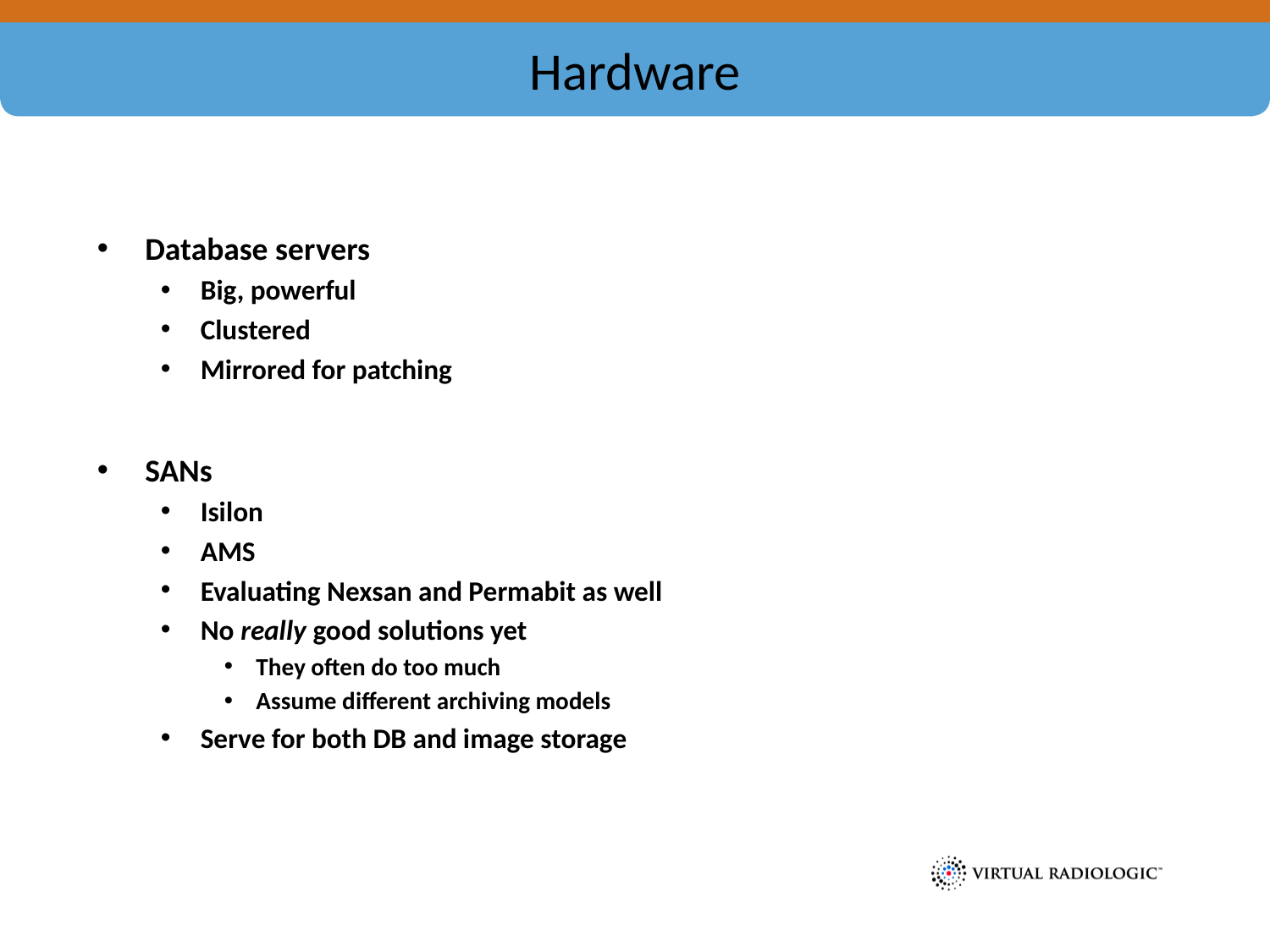

# Hardware
Database servers
Big, powerful
Clustered
Mirrored for patching

SANs
Isilon
AMS
Evaluating Nexsan and Permabit as well
No really good solutions yet
They often do too much
Assume different archiving models
Serve for both DB and image storage